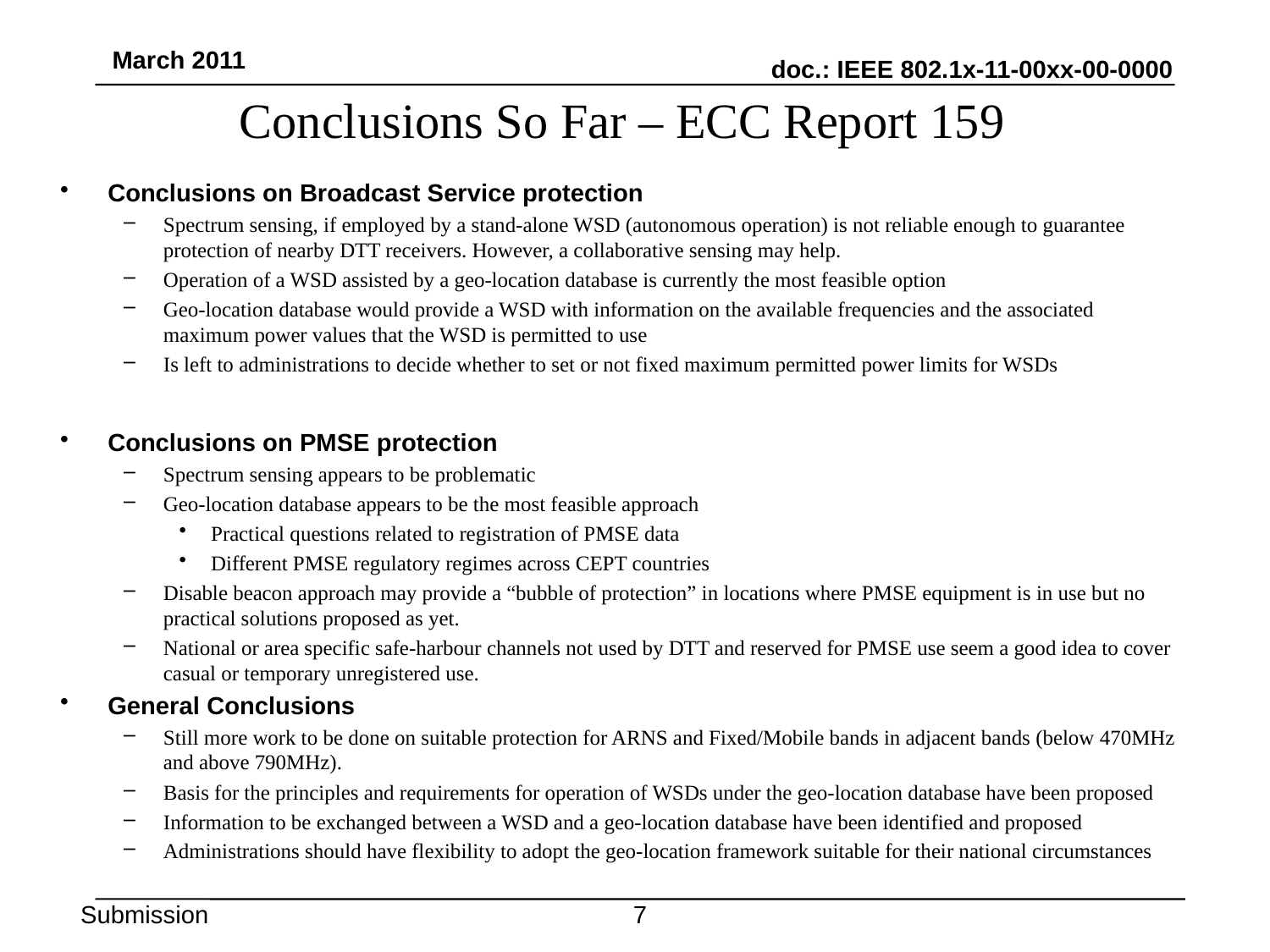

# Conclusions So Far – ECC Report 159
Conclusions on Broadcast Service protection
Spectrum sensing, if employed by a stand-alone WSD (autonomous operation) is not reliable enough to guarantee protection of nearby DTT receivers. However, a collaborative sensing may help.
Operation of a WSD assisted by a geo-location database is currently the most feasible option
Geo-location database would provide a WSD with information on the available frequencies and the associated maximum power values that the WSD is permitted to use
Is left to administrations to decide whether to set or not fixed maximum permitted power limits for WSDs

Conclusions on PMSE protection
Spectrum sensing appears to be problematic
Geo-location database appears to be the most feasible approach
Practical questions related to registration of PMSE data
Different PMSE regulatory regimes across CEPT countries
Disable beacon approach may provide a “bubble of protection” in locations where PMSE equipment is in use but no practical solutions proposed as yet.
National or area specific safe-harbour channels not used by DTT and reserved for PMSE use seem a good idea to cover casual or temporary unregistered use.
General Conclusions
Still more work to be done on suitable protection for ARNS and Fixed/Mobile bands in adjacent bands (below 470MHz and above 790MHz).
Basis for the principles and requirements for operation of WSDs under the geo-location database have been proposed
Information to be exchanged between a WSD and a geo-location database have been identified and proposed
Administrations should have flexibility to adopt the geo-location framework suitable for their national circumstances
7